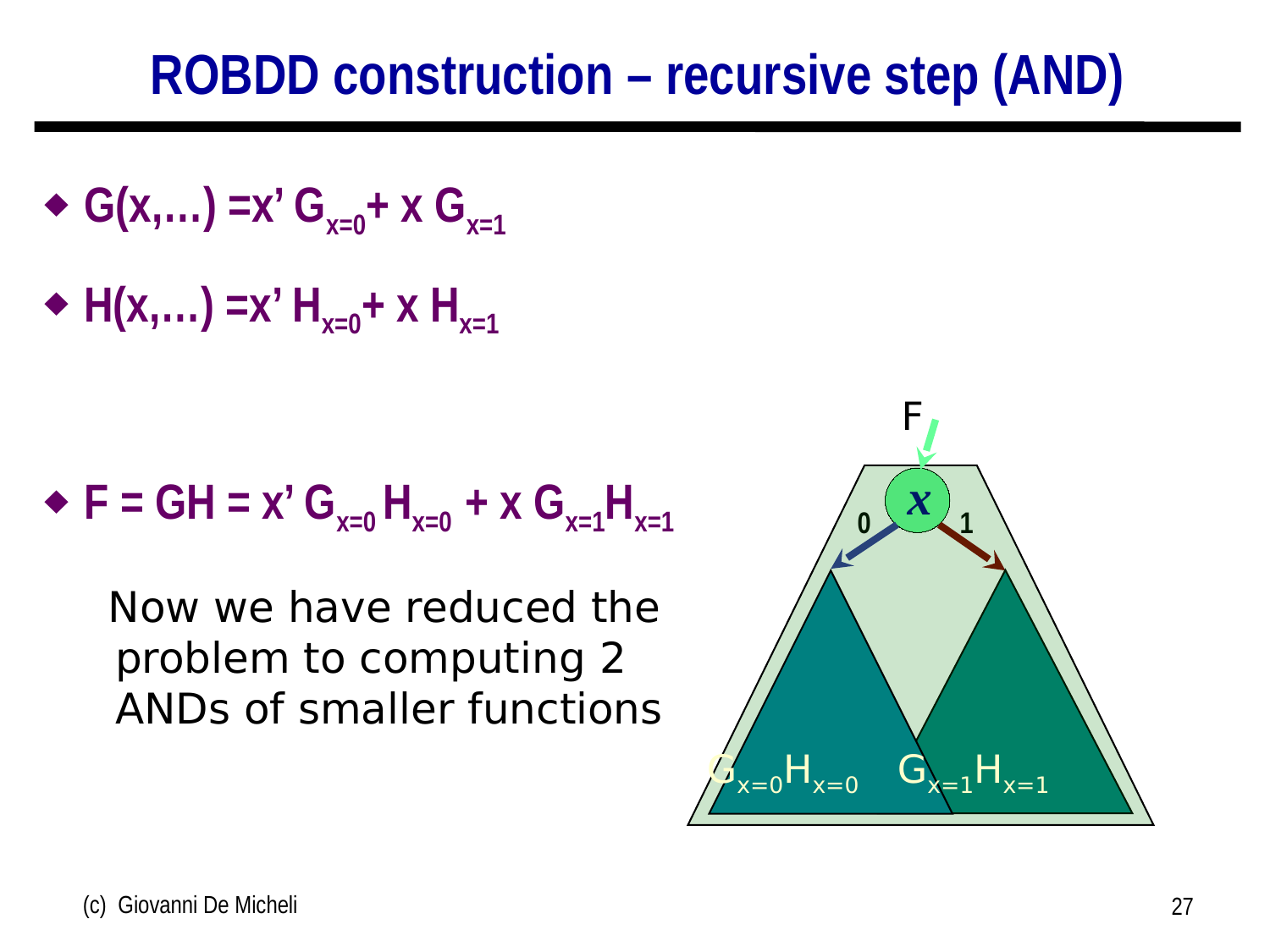

# ROBDD construction – recursive step (AND)
G(x,…) =x’ Gx=0+ x Gx=1
H(x,…) =x’ Hx=0+ x Hx=1

F = GH = x’ Gx=0 Hx=0  + x Gx=1Hx=1

F

x

0
1

Gx=0Hx=0
Gx=1Hx=1
   Now we have reduced the problem to computing 2 ANDs of smaller functions
(c)  Giovanni De Micheli
27